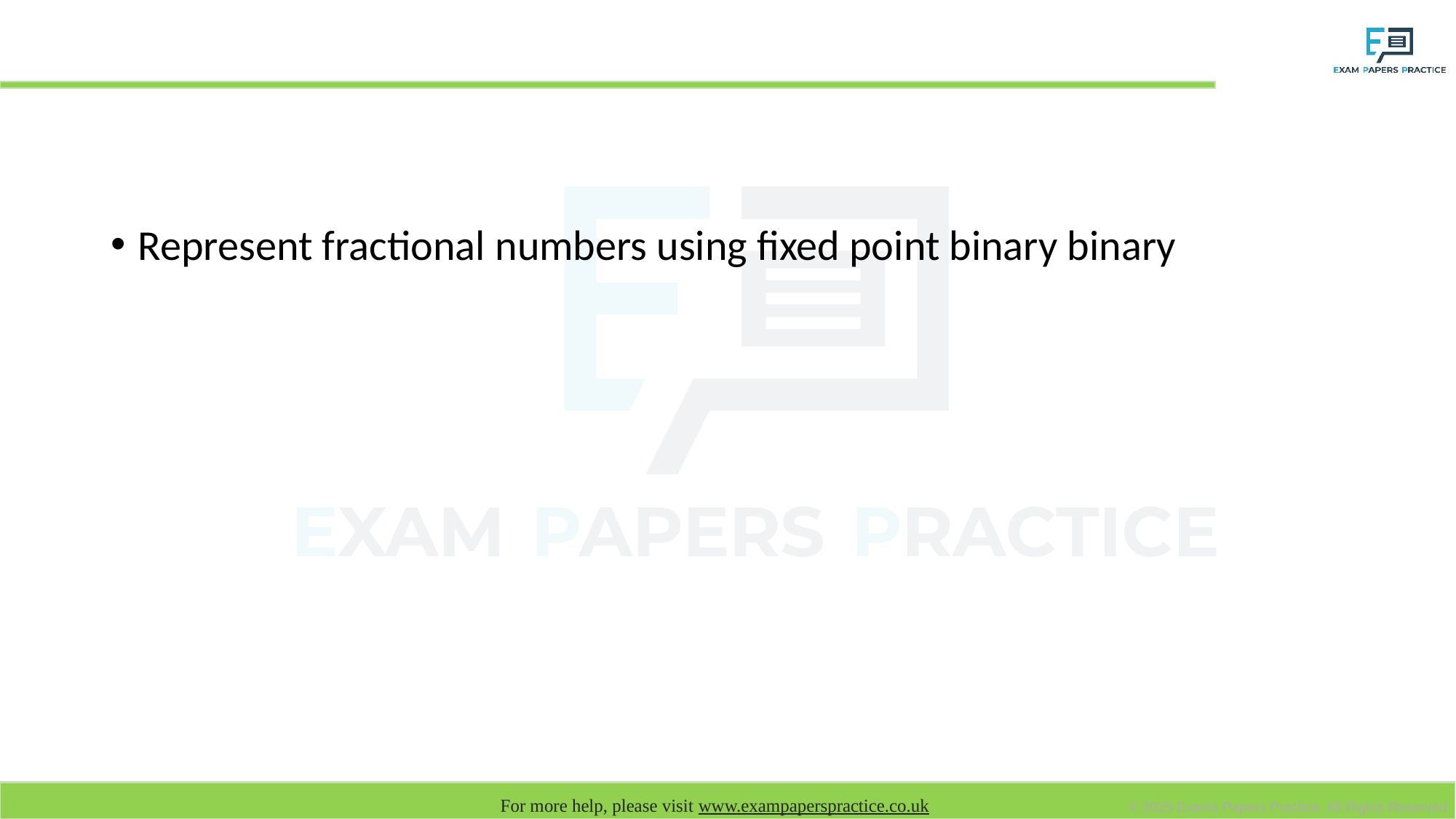

# Learning Objective
Represent fractional numbers using fixed point binary binary